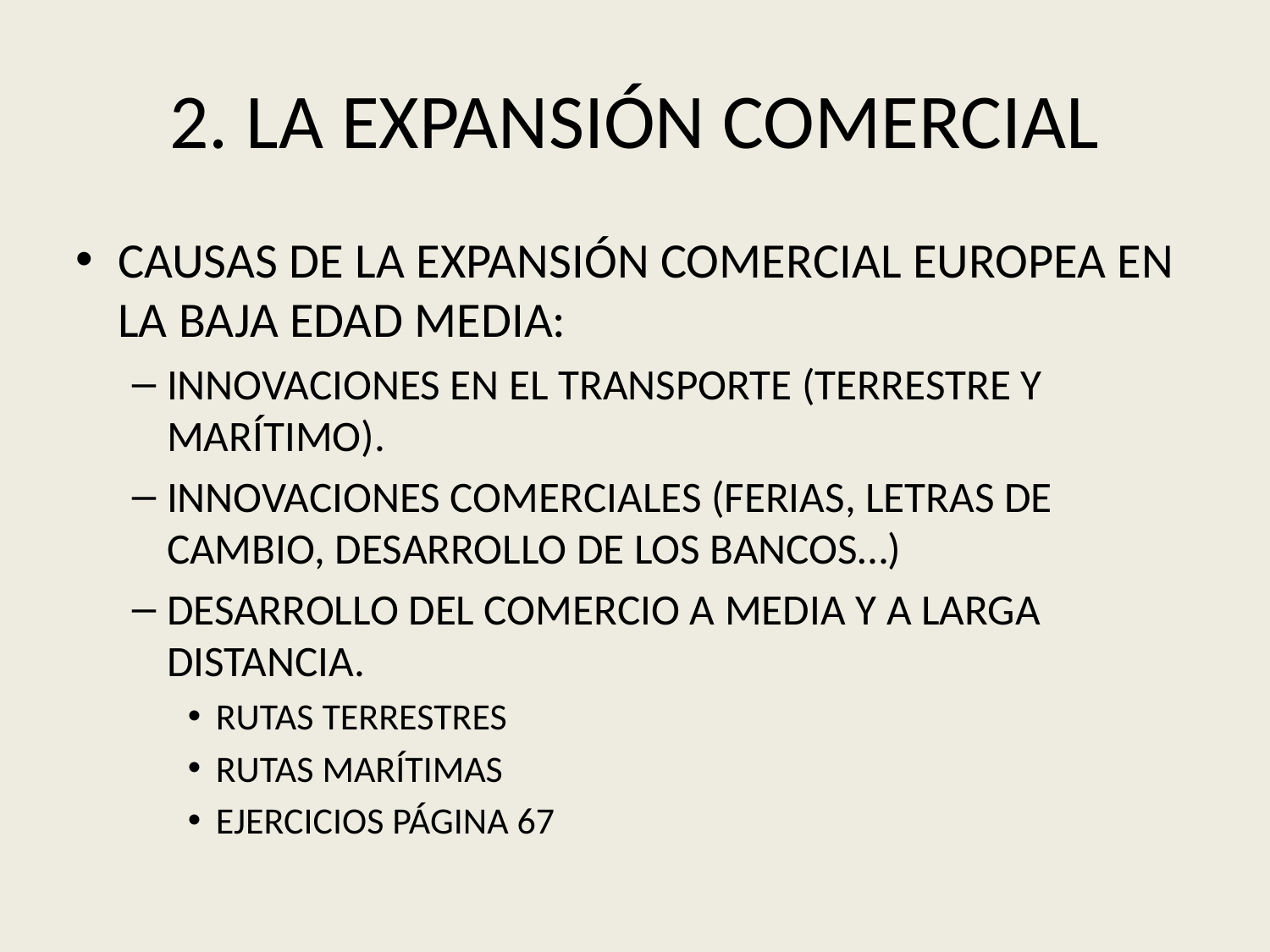

2. LA EXPANSIÓN COMERCIAL
CAUSAS DE LA EXPANSIÓN COMERCIAL EUROPEA EN LA BAJA EDAD MEDIA:
INNOVACIONES EN EL TRANSPORTE (TERRESTRE Y MARÍTIMO).
INNOVACIONES COMERCIALES (FERIAS, LETRAS DE CAMBIO, DESARROLLO DE LOS BANCOS…)
DESARROLLO DEL COMERCIO A MEDIA Y A LARGA DISTANCIA.
RUTAS TERRESTRES
RUTAS MARÍTIMAS
EJERCICIOS PÁGINA 67